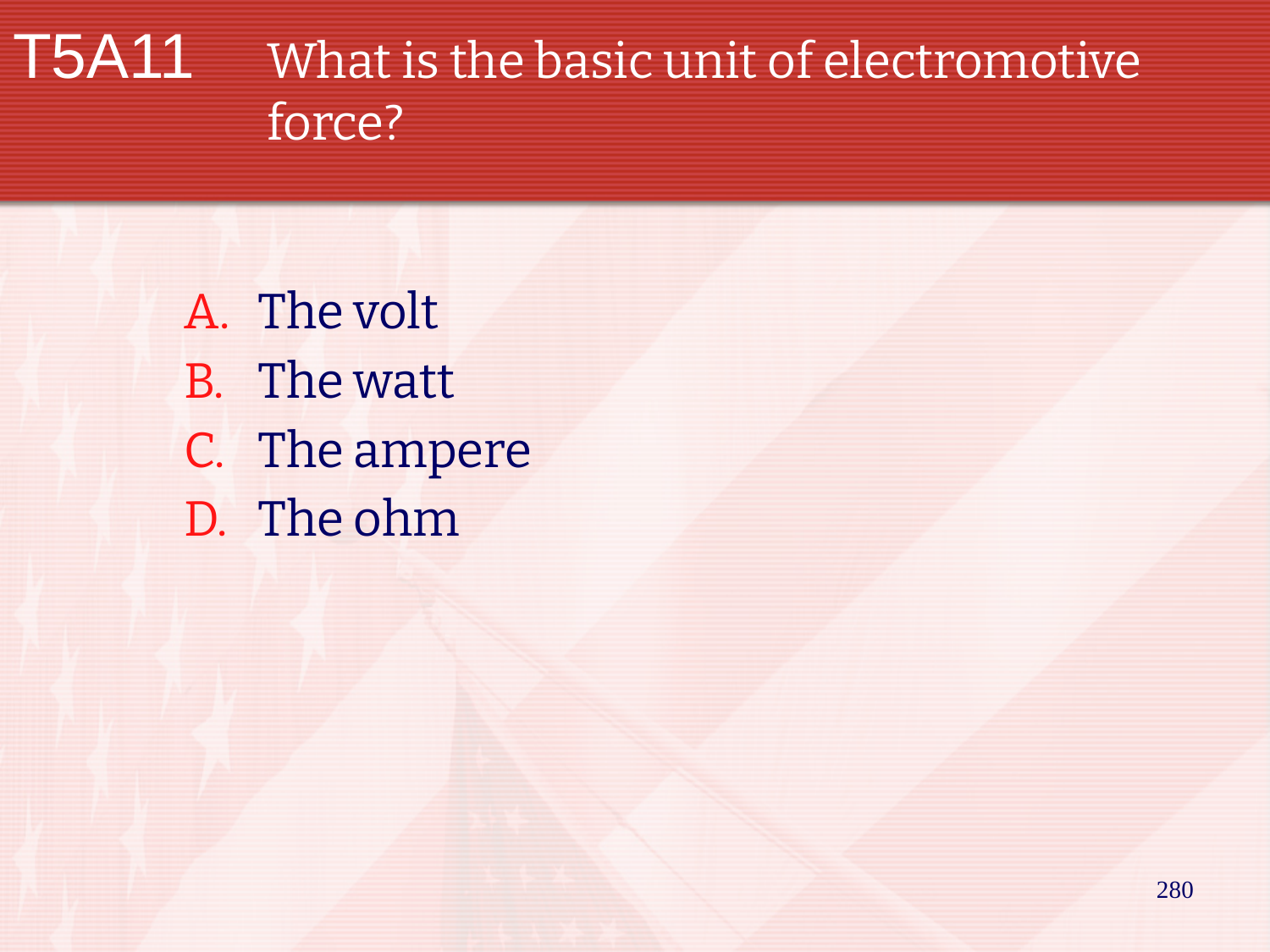

# T5A11		What is the basic unit of electromotive 			force?
The volt
The watt
The ampere
The ohm
280